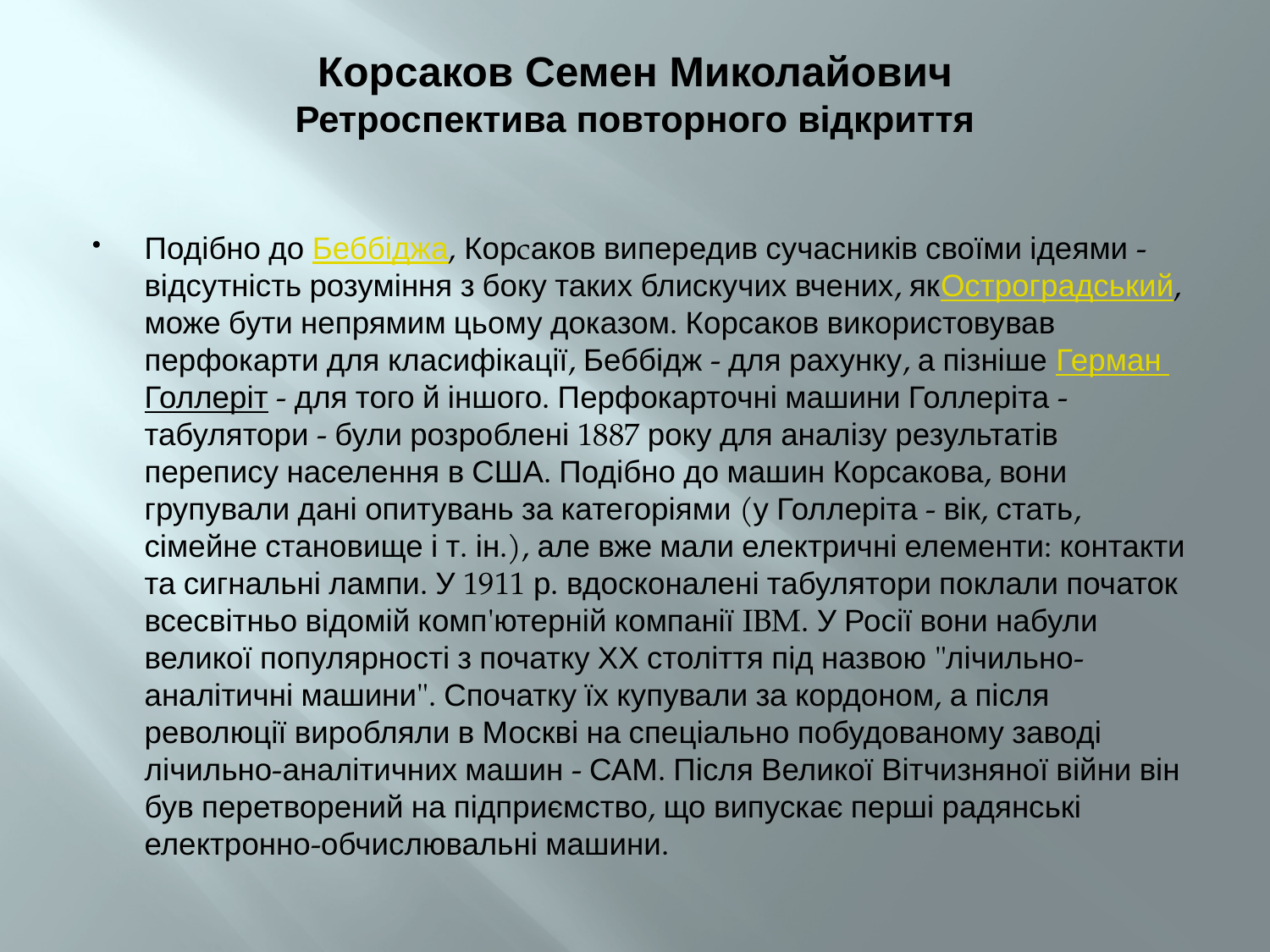

# Корсаков Семен Миколайович Ретроспектива повторного відкриття
Подібно до Беббіджа, Корcаков випередив сучасників своїми ідеями - відсутність розуміння з боку таких блискучих вчених, якОстроградський, може бути непрямим цьому доказом. Корсаков використовував перфокарти для класифікації, Беббідж - для рахунку, а пізніше Герман Голлеріт - для того й іншого. Перфокарточні машини Голлеріта - табулятори - були розроблені 1887 року для аналізу результатів перепису населення в США. Подібно до машин Корсакова, вони групували дані опитувань за категоріями (у Голлеріта - вік, стать, сімейне становище і т. ін.), але вже мали електричні елементи: контакти та сигнальні лампи. У 1911 р. вдосконалені табулятори поклали початок всесвітньо відомій комп'ютерній компанії IBM. У Росії вони набули великої популярності з початку ХХ століття під назвою "лічильно-аналітичні машини". Спочатку їх купували за кордоном, а після революції виробляли в Москві на спеціально побудованому заводі лічильно-аналітичних машин - САМ. Після Великої Вітчизняної війни він був перетворений на підприємство, що випускає перші радянські електронно-обчислювальні машини.